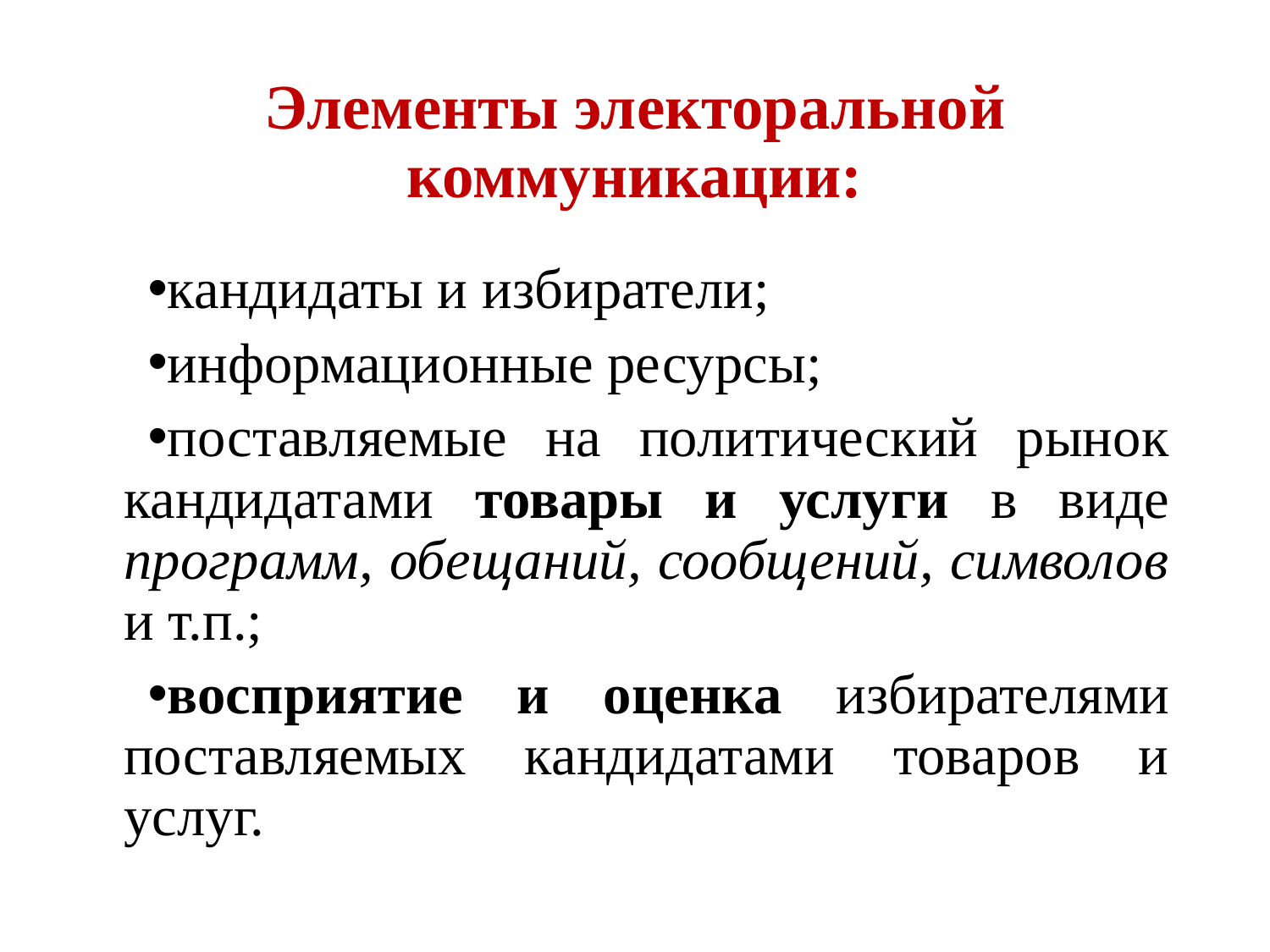

# Элементы электоральной коммуникации:
кандидаты и избиратели;
информа­ционные ресурсы;
постав­ляемые на политический рынок кандидатами товары и услуги в виде программ, обещаний, сообщений, символов и т.п.;
вос­приятие и оценка избирателями поставляемых кандидатами товаров и услуг.